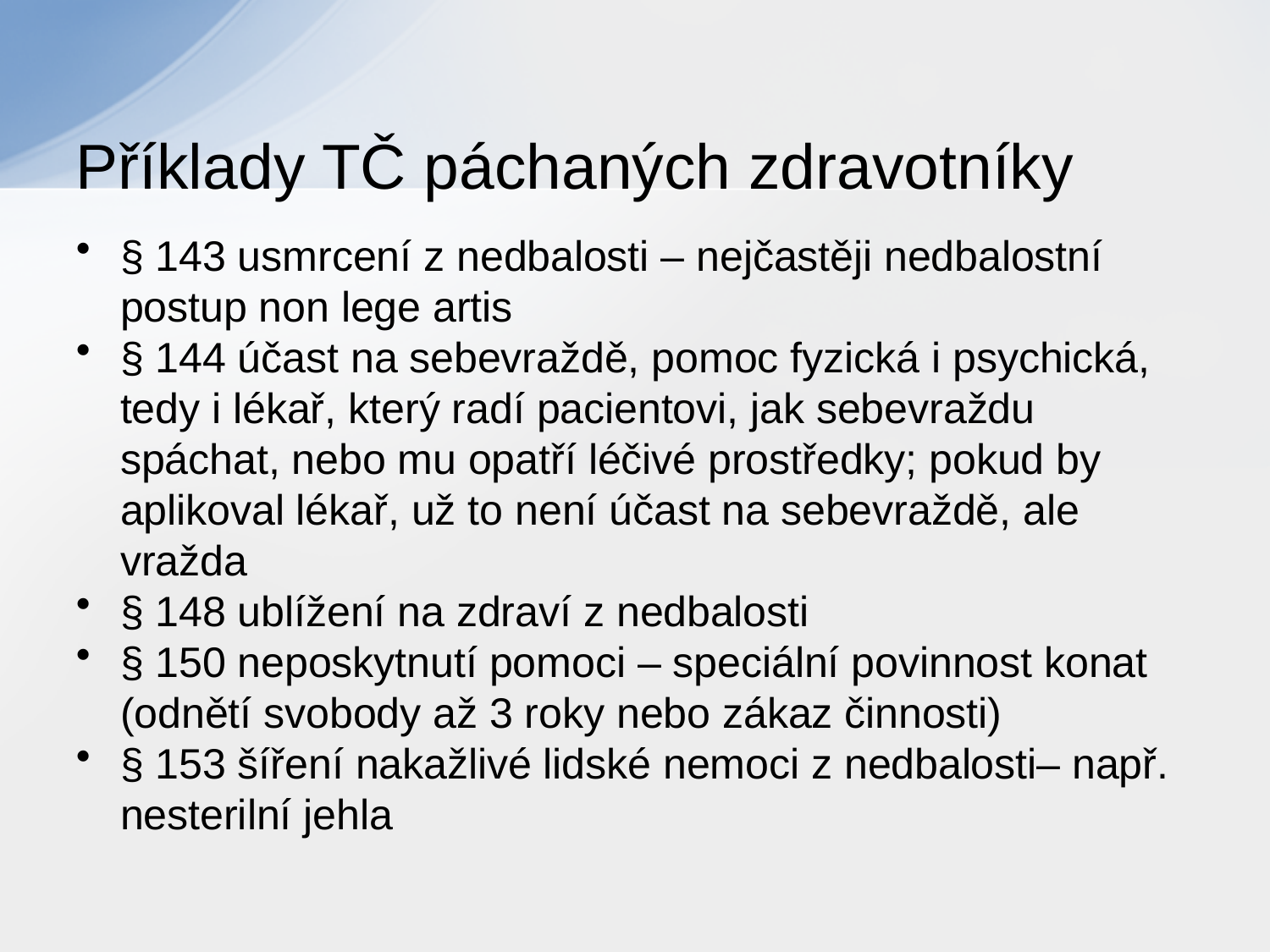

# Příklady TČ páchaných zdravotníky
§ 143 usmrcení z nedbalosti – nejčastěji nedbalostní postup non lege artis
§ 144 účast na sebevraždě, pomoc fyzická i psychická, tedy i lékař, který radí pacientovi, jak sebevraždu spáchat, nebo mu opatří léčivé prostředky; pokud by aplikoval lékař, už to není účast na sebevraždě, ale vražda
§ 148 ublížení na zdraví z nedbalosti
§ 150 neposkytnutí pomoci – speciální povinnost konat (odnětí svobody až 3 roky nebo zákaz činnosti)
§ 153 šíření nakažlivé lidské nemoci z nedbalosti– např. nesterilní jehla